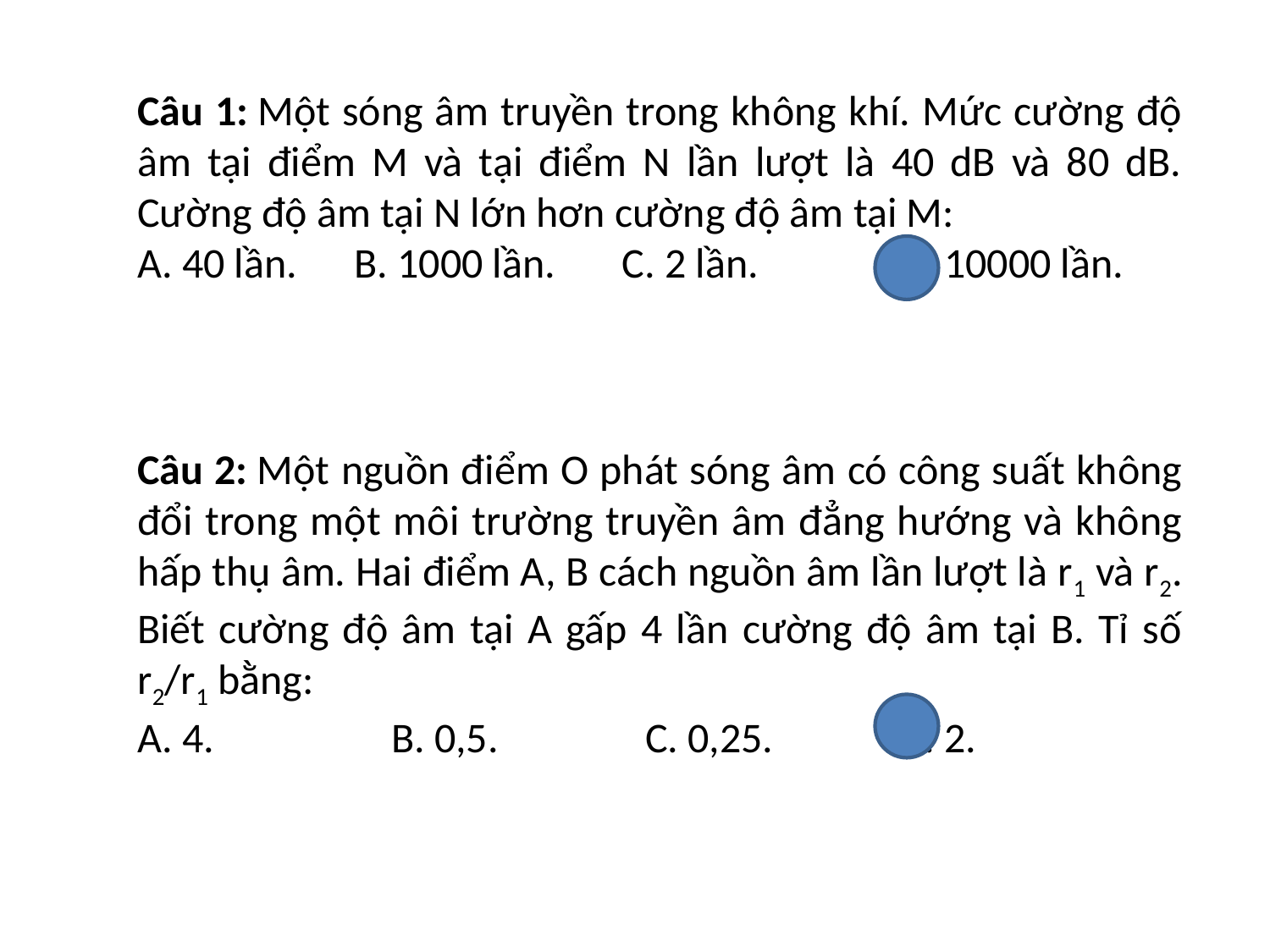

Câu 1: Một sóng âm truyền trong không khí. Mức cường độ âm tại điểm M và tại điểm N lần lượt là 40 dB và 80 dB. Cường độ âm tại N lớn hơn cường độ âm tại M:
A. 40 lần.      B. 1000 lần.       C. 2 lần.       	D. 10000 lần.

Câu 2: Một nguồn điểm O phát sóng âm có công suất không đổi trong một môi trường truyền âm đẳng hướng và không hấp thụ âm. Hai điểm A, B cách nguồn âm lần lượt là r1 và r2. Biết cường độ âm tại A gấp 4 lần cường độ âm tại B. Tỉ số r2/r1 bằng:
A. 4.         	B. 0,5.   	C. 0,25.      	D. 2.